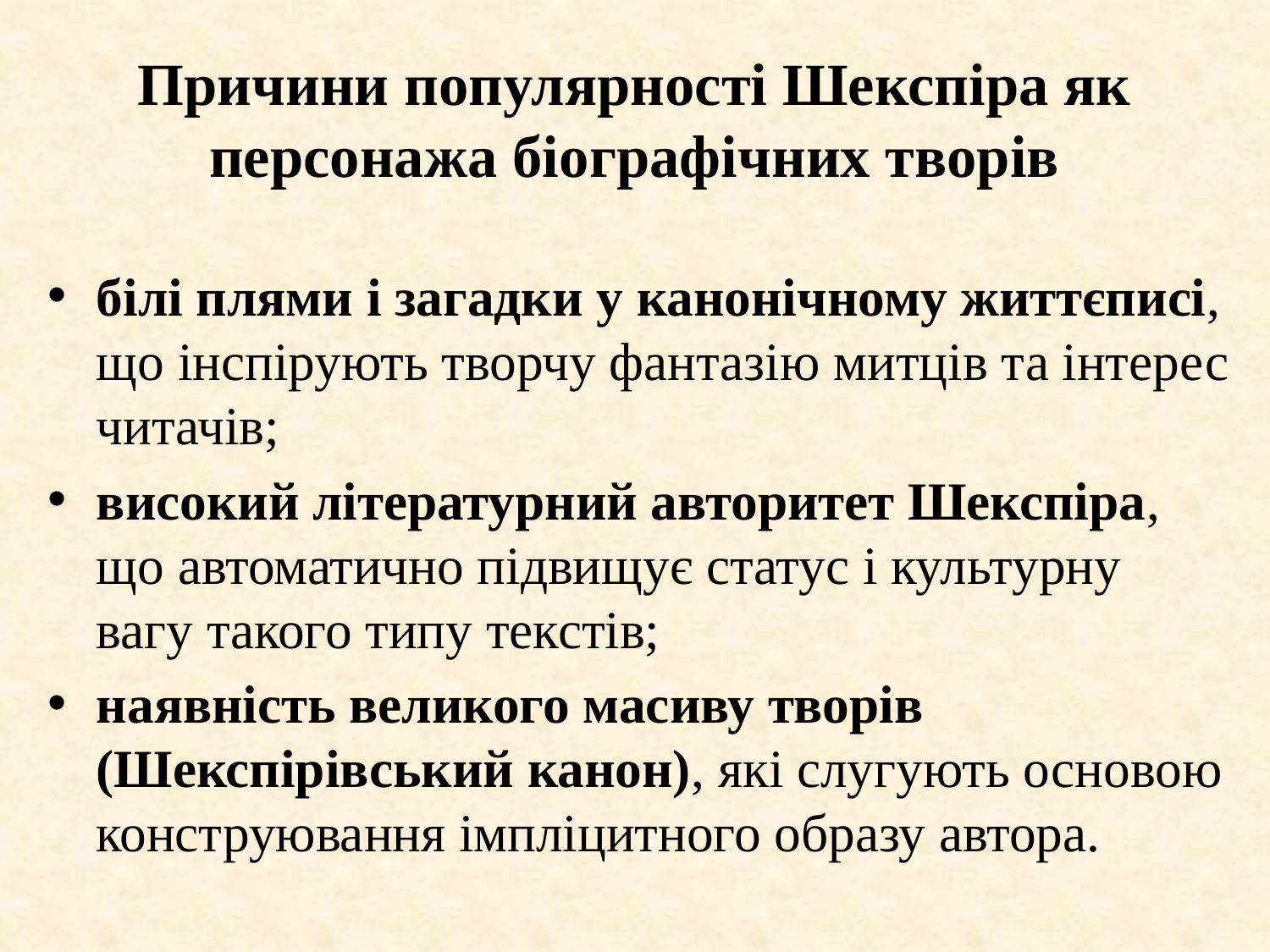

# Причини популярності Шекспіра як персонажа біографічних творів
білі плями і загадки у канонічному життєписі, що інспірують творчу фантазію митців та інтерес читачів;
високий літературний авторитет Шекспіра, що автоматично підвищує статус і культурну вагу такого типу текстів;
наявність великого масиву творів (Шекспірівський канон), які слугують основою конструювання імпліцитного образу автора.